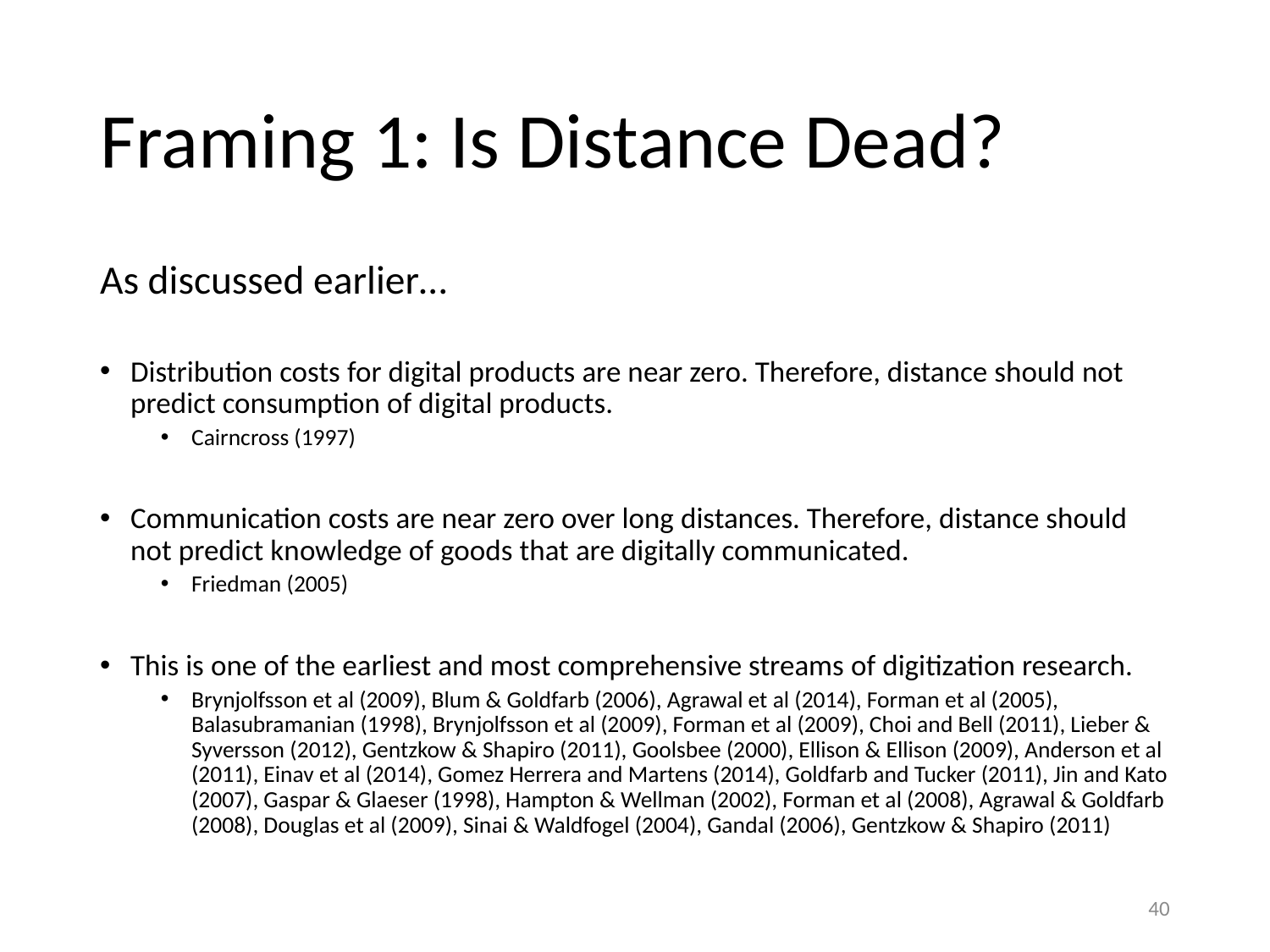

# Framing 1: Is Distance Dead?
As discussed earlier…

Distribution costs for digital products are near zero. Therefore, distance should not predict consumption of digital products.
Cairncross (1997)

Communication costs are near zero over long distances. Therefore, distance should not predict knowledge of goods that are digitally communicated.
Friedman (2005)

This is one of the earliest and most comprehensive streams of digitization research.
Brynjolfsson et al (2009), Blum & Goldfarb (2006), Agrawal et al (2014), Forman et al (2005), Balasubramanian (1998), Brynjolfsson et al (2009), Forman et al (2009), Choi and Bell (2011), Lieber & Syversson (2012), Gentzkow & Shapiro (2011), Goolsbee (2000), Ellison & Ellison (2009), Anderson et al (2011), Einav et al (2014), Gomez Herrera and Martens (2014), Goldfarb and Tucker (2011), Jin and Kato (2007), Gaspar & Glaeser (1998), Hampton & Wellman (2002), Forman et al (2008), Agrawal & Goldfarb (2008), Douglas et al (2009), Sinai & Waldfogel (2004), Gandal (2006), Gentzkow & Shapiro (2011)

40